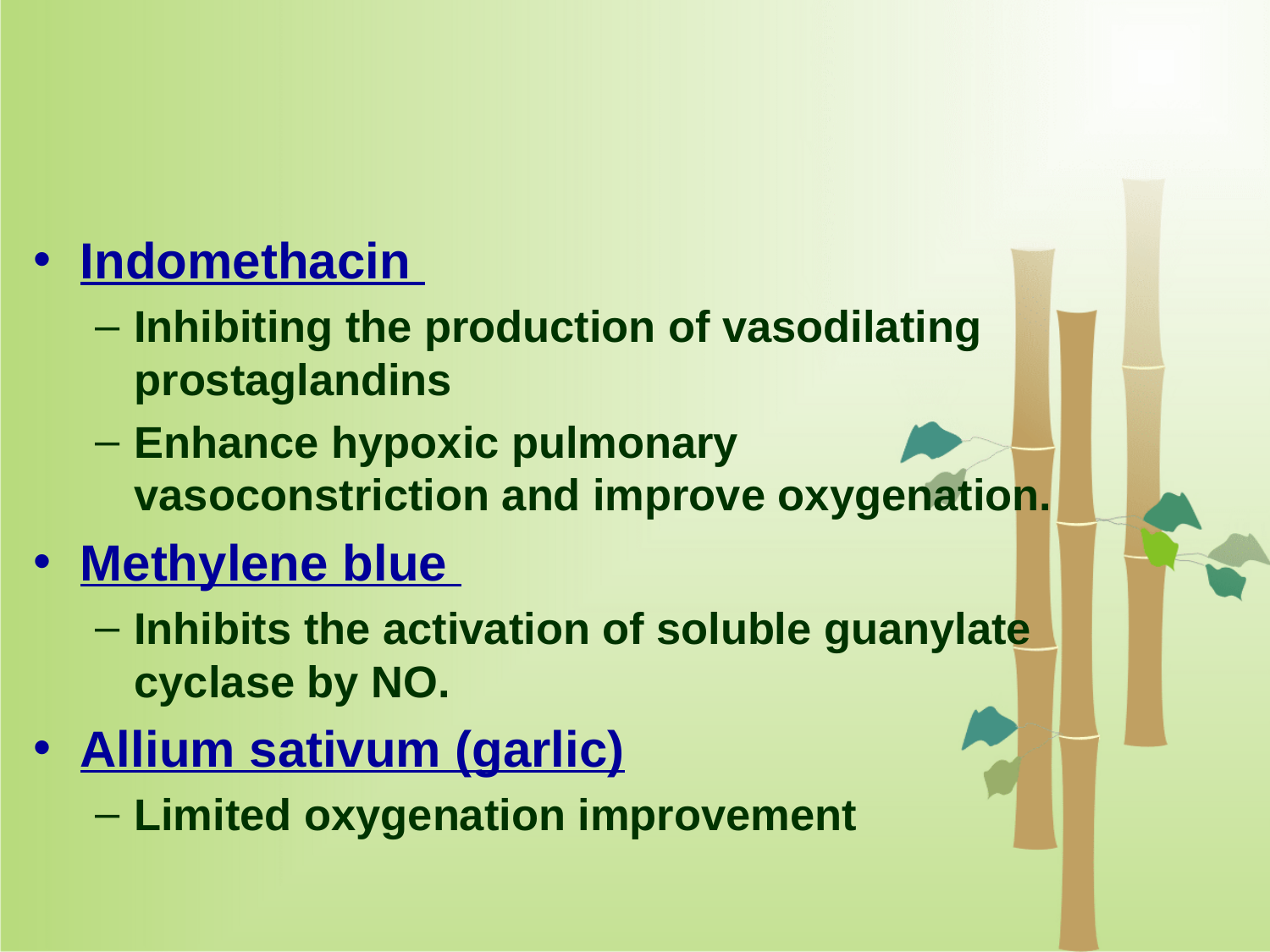

#
Indomethacin
Inhibiting the production of vasodilating prostaglandins
Enhance hypoxic pulmonary vasoconstriction and improve oxygenation.
Methylene blue
Inhibits the activation of soluble guanylate cyclase by NO.
Allium sativum (garlic)
Limited oxygenation improvement